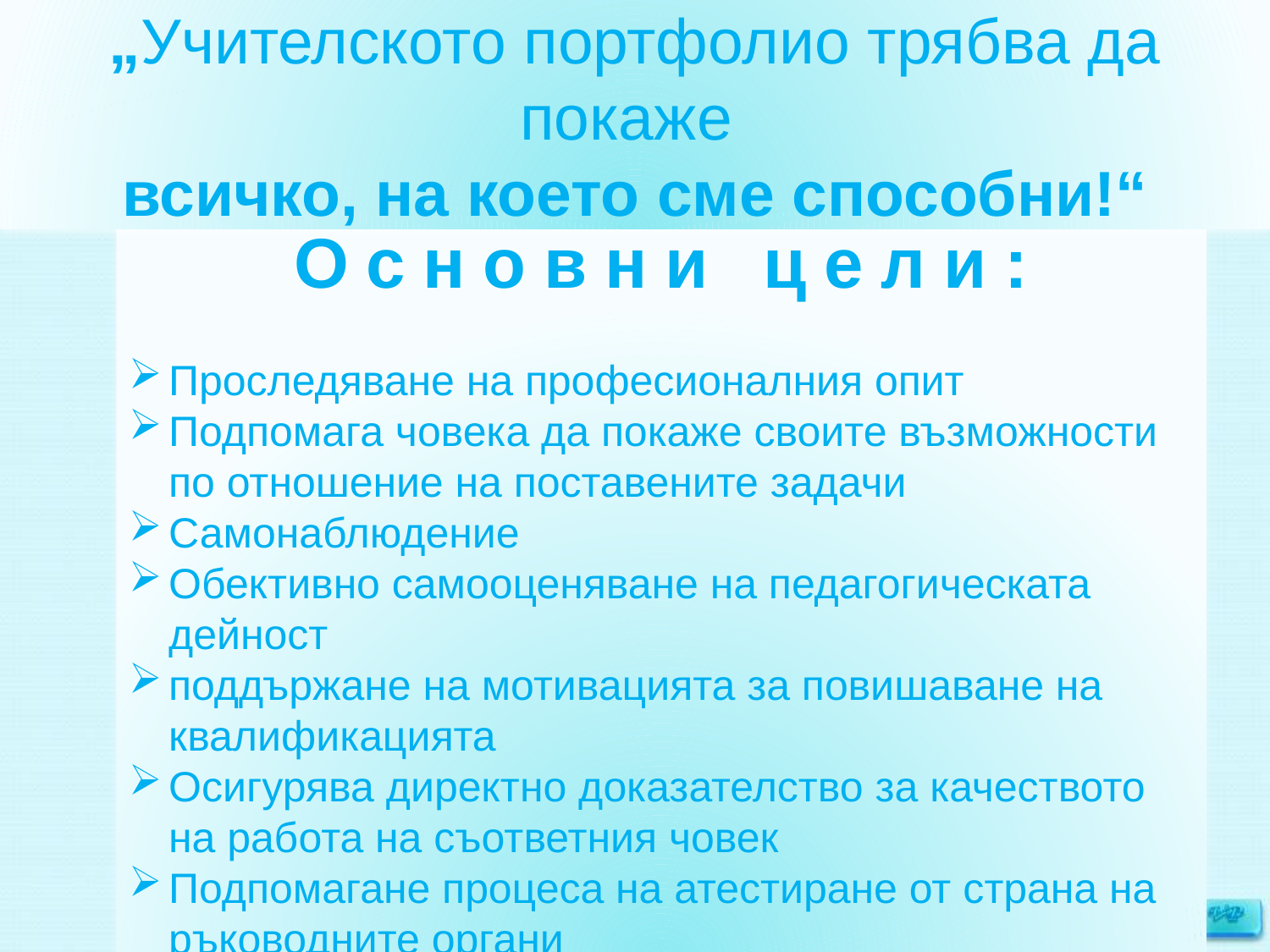

„Учителското портфолио трябва да покаже
всичко, на което сме способни!“
Основни цели:

Проследяване на професионалния опит
Подпомага човека да покаже своите възможности по отношение на поставените задачи
Самонаблюдение
Обективно самооценяване на педагогическата дейност
поддържане на мотивацията за повишаване на квалификацията
Осигурява директно доказателство за качеството на работа на съответния човек
Подпомагане процеса на атестиране от страна на ръководните органи